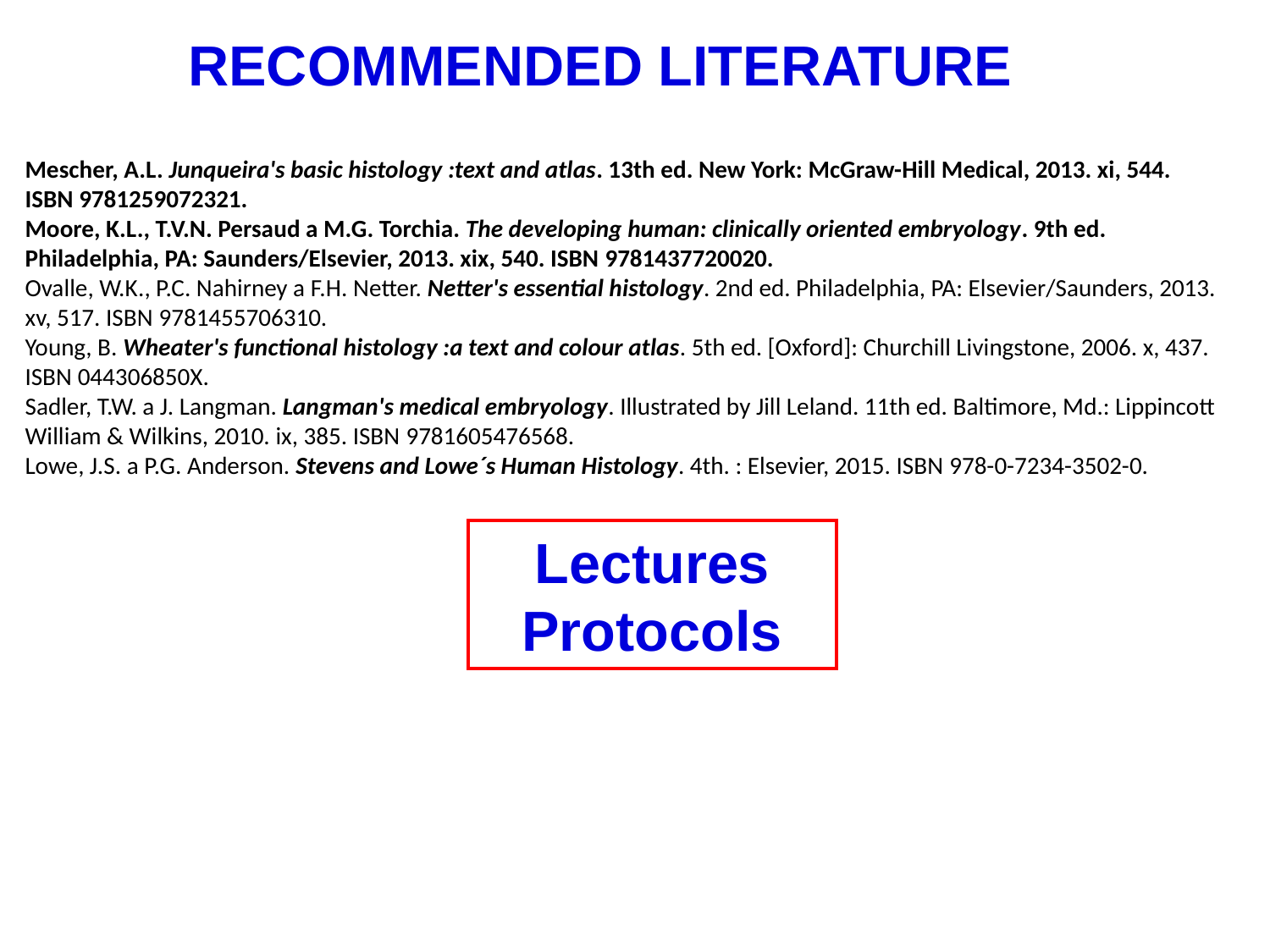

# RECOMMENDED LITERATURE
Mescher, A.L. Junqueira's basic histology :text and atlas. 13th ed. New York: McGraw-Hill Medical, 2013. xi, 544. ISBN 9781259072321.
Moore, K.L., T.V.N. Persaud a M.G. Torchia. The developing human: clinically oriented embryology. 9th ed. Philadelphia, PA: Saunders/Elsevier, 2013. xix, 540. ISBN 9781437720020.
Ovalle, W.K., P.C. Nahirney a F.H. Netter. Netter's essential histology. 2nd ed. Philadelphia, PA: Elsevier/Saunders, 2013. xv, 517. ISBN 9781455706310.
Young, B. Wheater's functional histology :a text and colour atlas. 5th ed. [Oxford]: Churchill Livingstone, 2006. x, 437. ISBN 044306850X.
Sadler, T.W. a J. Langman. Langman's medical embryology. Illustrated by Jill Leland. 11th ed. Baltimore, Md.: Lippincott William & Wilkins, 2010. ix, 385. ISBN 9781605476568.
Lowe, J.S. a P.G. Anderson. Stevens and Lowe´s Human Histology. 4th. : Elsevier, 2015. ISBN 978-0-7234-3502-0.
Lectures
Protocols